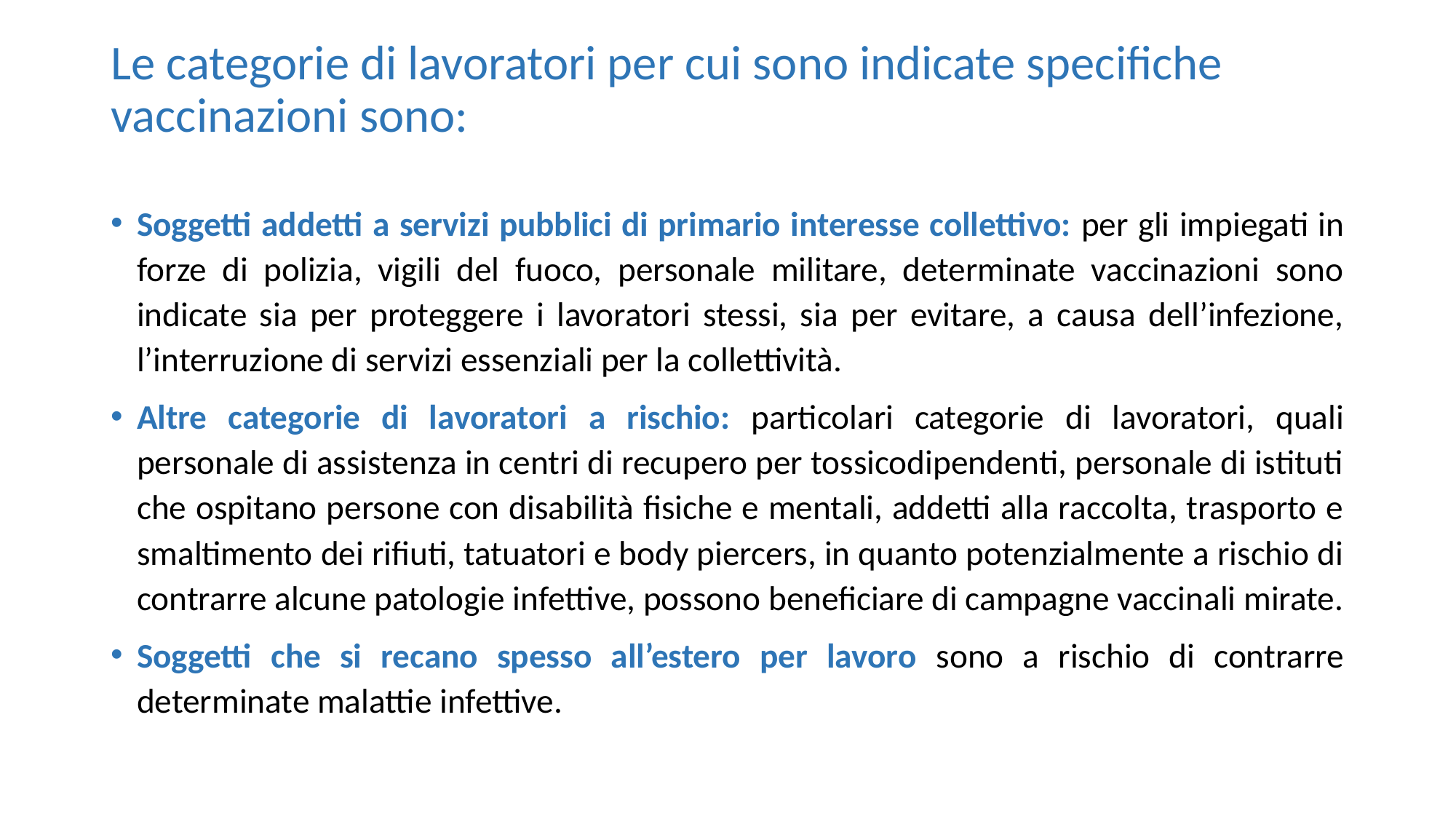

# Le categorie di lavoratori per cui sono indicate specifiche vaccinazioni sono:
Soggetti addetti a servizi pubblici di primario interesse collettivo: per gli impiegati in forze di polizia, vigili del fuoco, personale militare, determinate vaccinazioni sono indicate sia per proteggere i lavoratori stessi, sia per evitare, a causa dell’infezione, l’interruzione di servizi essenziali per la collettività.
Altre categorie di lavoratori a rischio: particolari categorie di lavoratori, quali personale di assistenza in centri di recupero per tossicodipendenti, personale di istituti che ospitano persone con disabilità fisiche e mentali, addetti alla raccolta, trasporto e smaltimento dei rifiuti, tatuatori e body piercers, in quanto potenzialmente a rischio di contrarre alcune patologie infettive, possono beneficiare di campagne vaccinali mirate.
Soggetti che si recano spesso all’estero per lavoro sono a rischio di contrarre determinate malattie infettive.